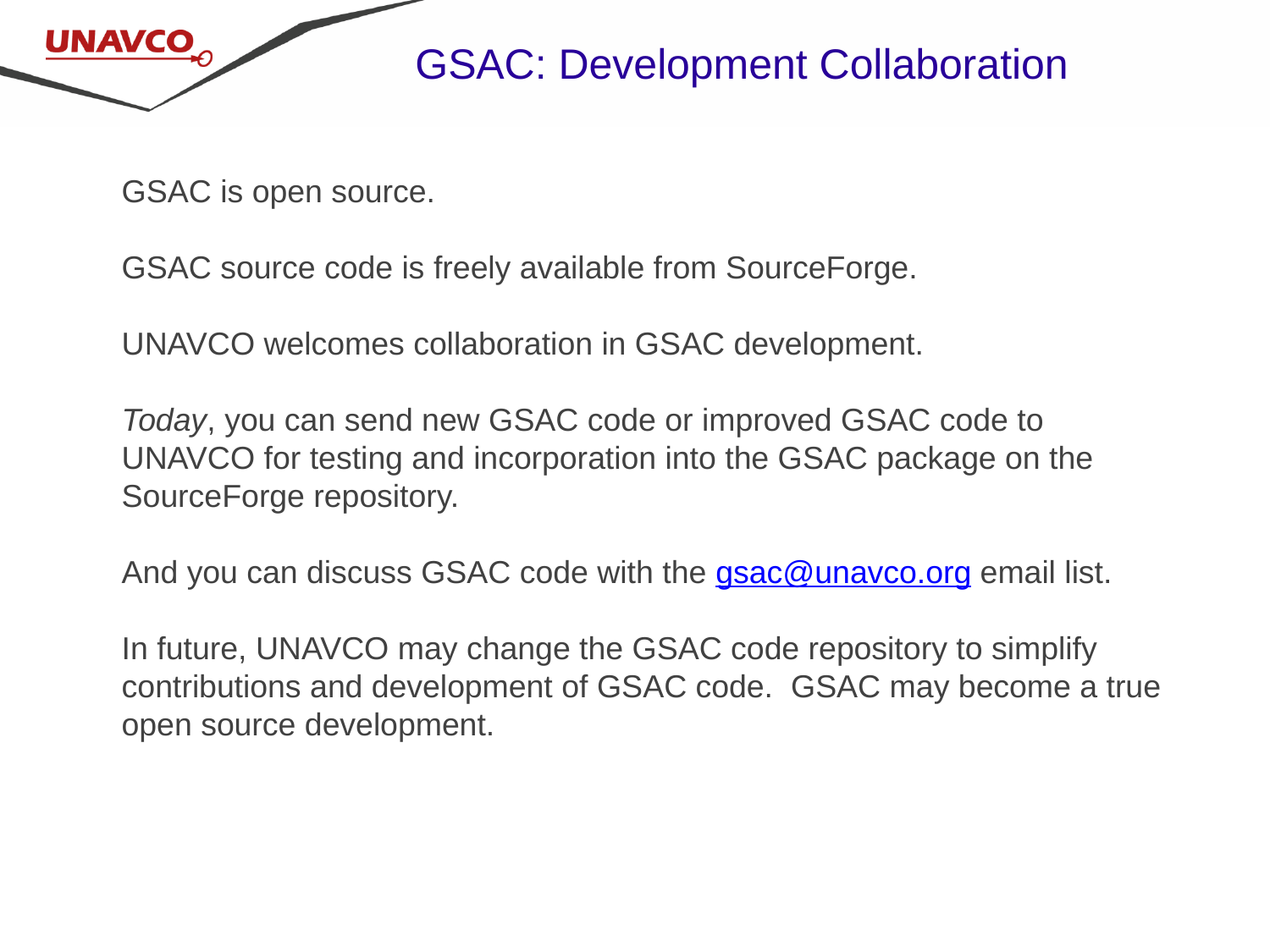

GSAC: Development Collaboration
GSAC is open source.

GSAC source code is freely available from SourceForge.

UNAVCO welcomes collaboration in GSAC development.

Today, you can send new GSAC code or improved GSAC code to UNAVCO for testing and incorporation into the GSAC package on the SourceForge repository.

And you can discuss GSAC code with the gsac@unavco.org email list.

In future, UNAVCO may change the GSAC code repository to simplify contributions and development of GSAC code.  GSAC may become a true open source development.